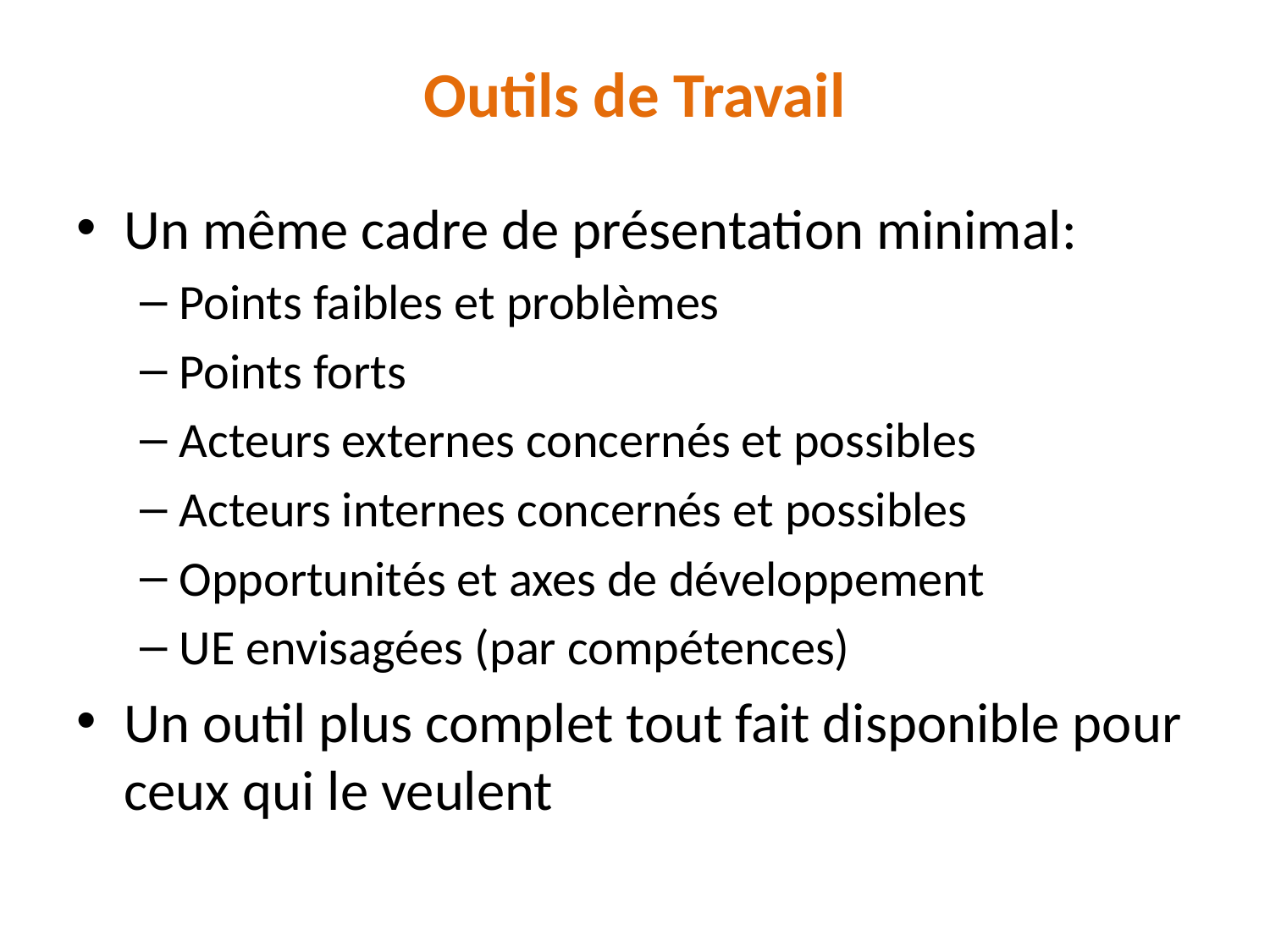

# Outils de Travail
Un même cadre de présentation minimal:
Points faibles et problèmes
Points forts
Acteurs externes concernés et possibles
Acteurs internes concernés et possibles
Opportunités et axes de développement
UE envisagées (par compétences)
Un outil plus complet tout fait disponible pour ceux qui le veulent